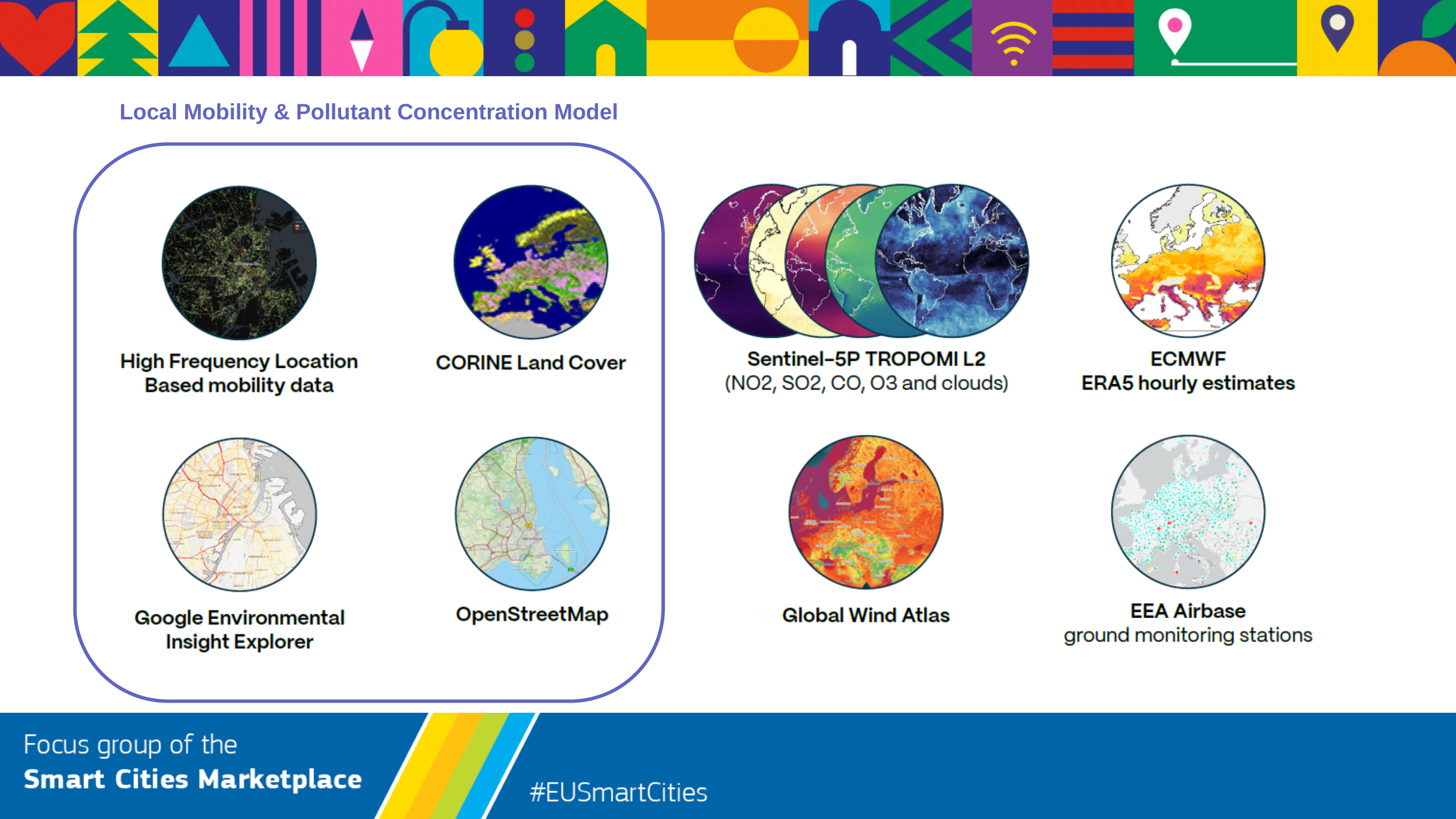

Local Mobility & Pollutant Concentration Model

‹#›